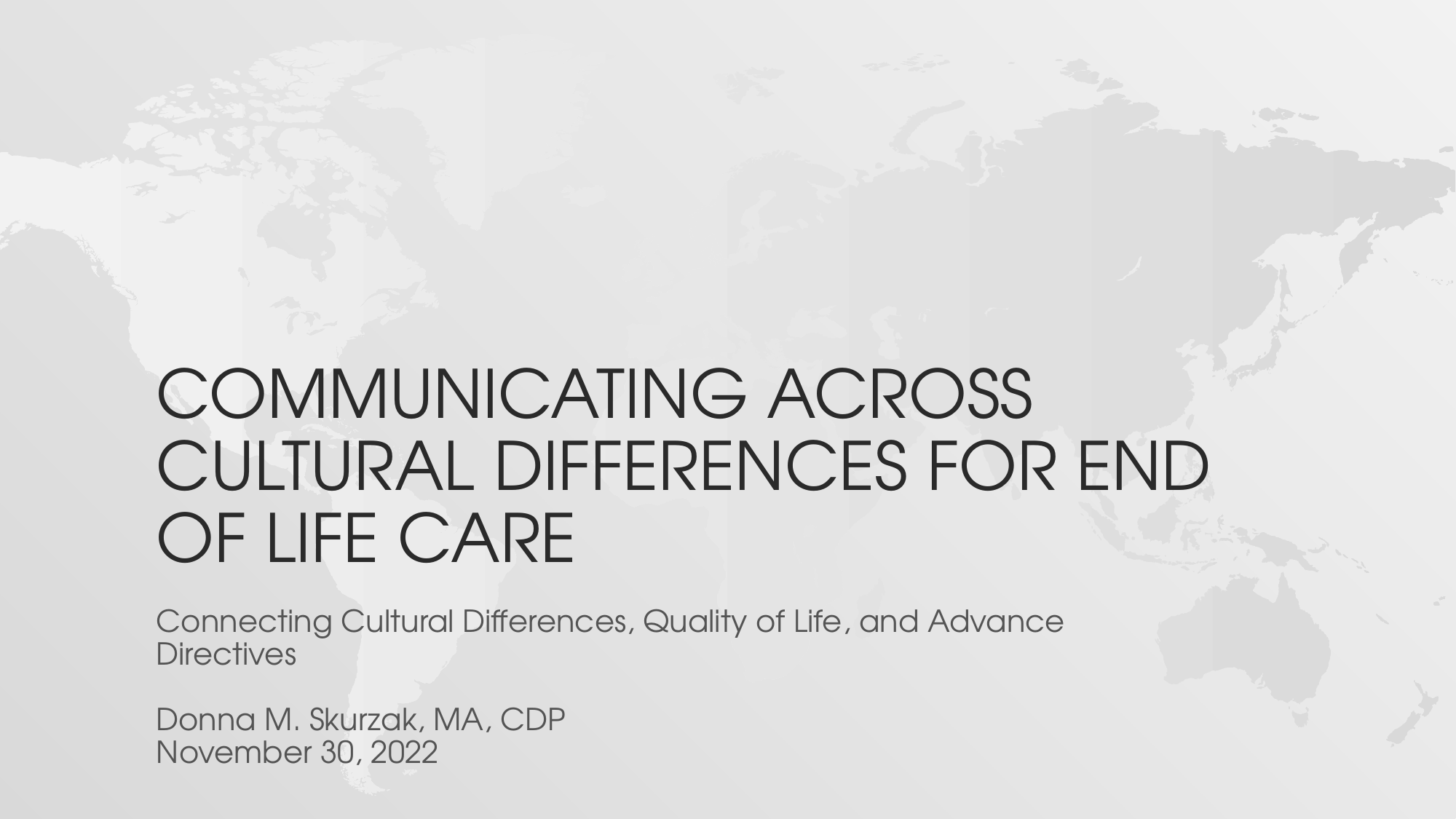

# Communicating Across cultural differences For End of Life Care
Connecting Cultural Differences, Quality of Life, and Advance Directives

Donna M. Skurzak, MA, CDP
November 30, 2022